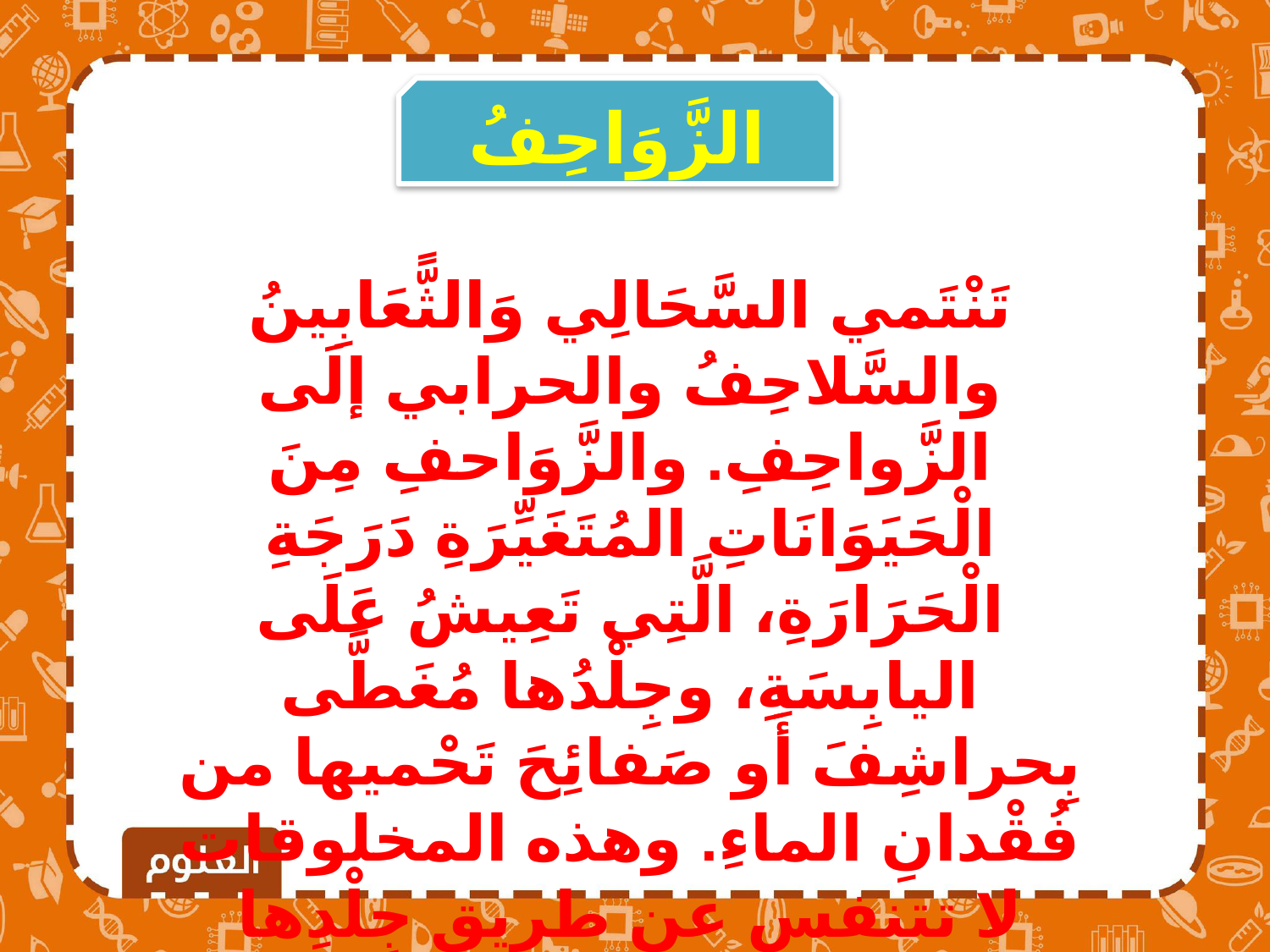

الزَّوَاحِفُ
تَنْتَمي السَّحَالِي وَالثًّعَابِينُ والسَّلاحِفُ والحرابي إلَى الزَّواحِفِ. والزَّوَاحفِ مِنَ الْحَيَوَانَاتِ المُتَغَيِّرَةِ دَرَجَةِ الْحَرَارَةِ، الَّتِي تَعِيشُ عَلَى اليابِسَةِ، وجِلْدُها مُغَطًّى بِحراشِفَ أَو صَفائِحَ تَحْميها من فُقْدانِ الماءِ. وهذه المخلوقات لا تتنفس عن طريق جِلْدِها كالبَرمائيّاتِ، بل تَعْتَمِدُ عَلَى رِئَتَيْها في ذلك.